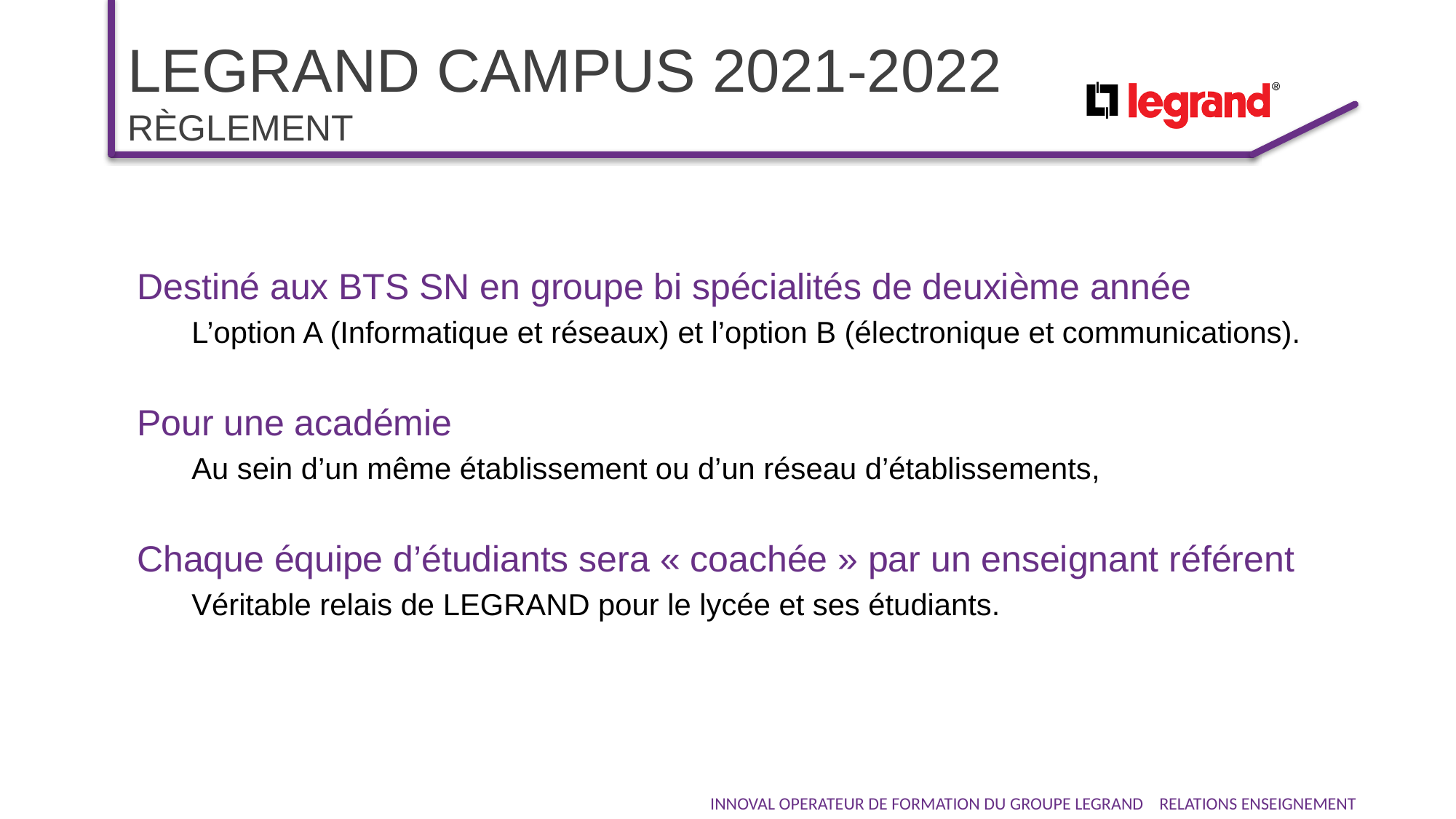

# LeGrand campus 2021-2022 Règlement
Destiné aux BTS SN en groupe bi spécialités de deuxième année
L’option A (Informatique et réseaux) et l’option B (électronique et communications).

Pour une académie
Au sein d’un même établissement ou d’un réseau d’établissements,

Chaque équipe d’étudiants sera « coachée » par un enseignant référent
Véritable relais de LEGRAND pour le lycée et ses étudiants.

INNOVAL OPERATEUR DE FORMATION DU GROUPE LEGRAND    RELATIONS ENSEIGNEMENT